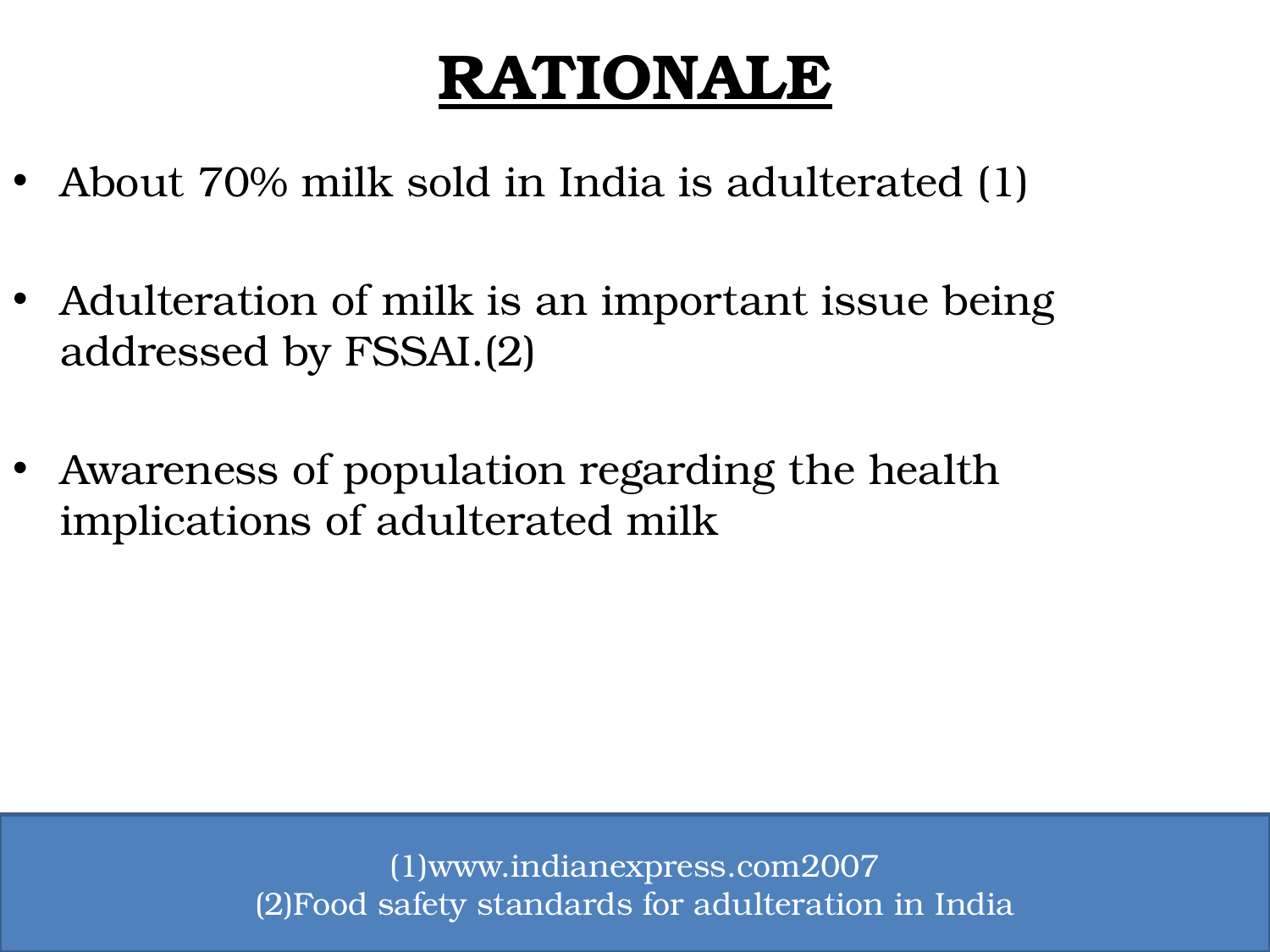

# RATIONALE
About 70% milk sold in India is adulterated (1)

Adulteration of milk is an important issue being addressed by FSSAI.(2)

Awareness of population regarding the health implications of adulterated milk

(1)www.indianexpress.com2007
(2)Food safety standards for adulteration in India